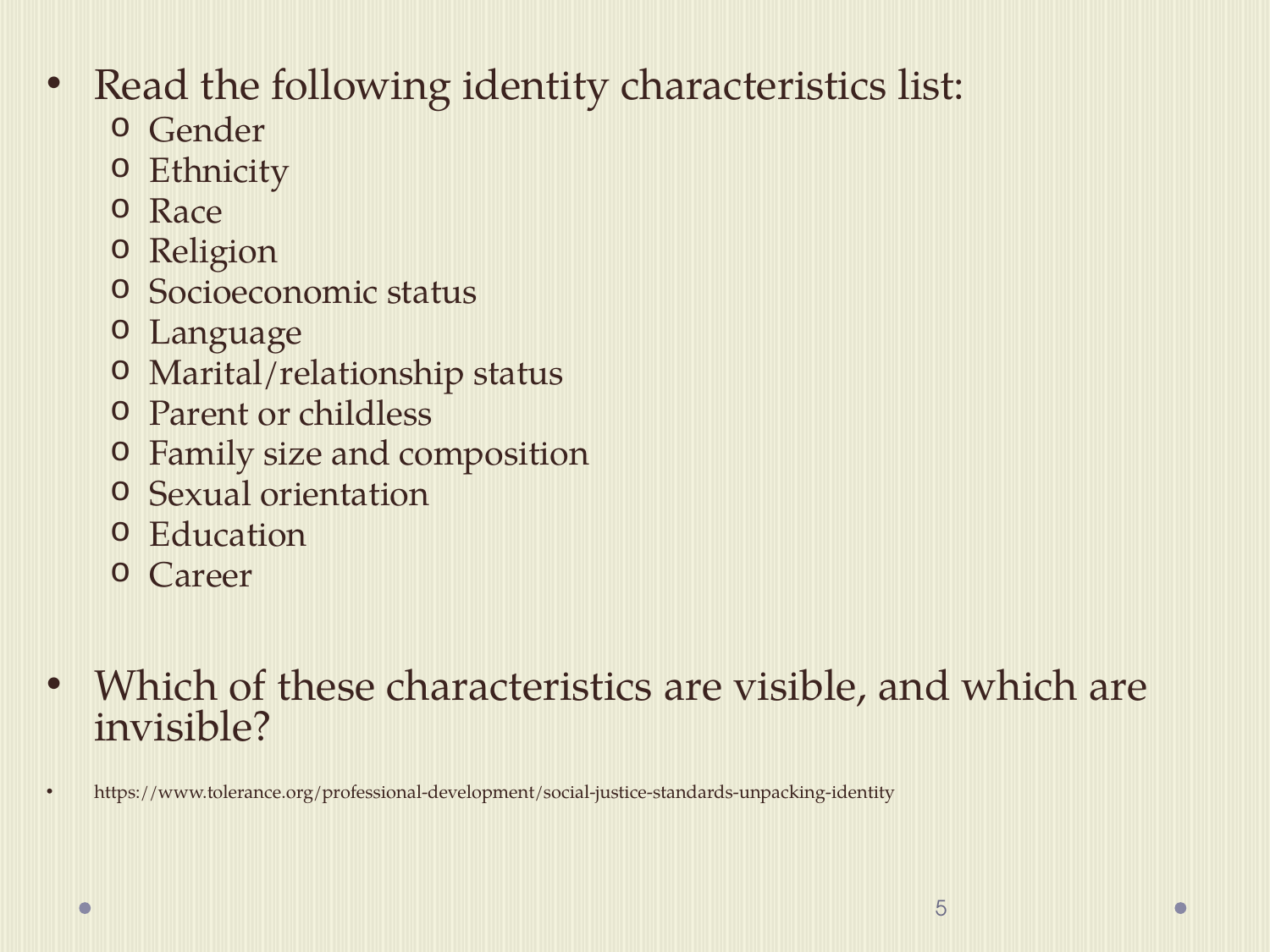

Read the following identity characteristics list:
Gender
Ethnicity
Race
Religion
Socioeconomic status
Language
Marital/relationship status
Parent or childless
Family size and composition
Sexual orientation
Education
Career

Which of these characteristics are visible, and which are invisible?

https://www.tolerance.org/professional-development/social-justice-standards-unpacking-identity

5